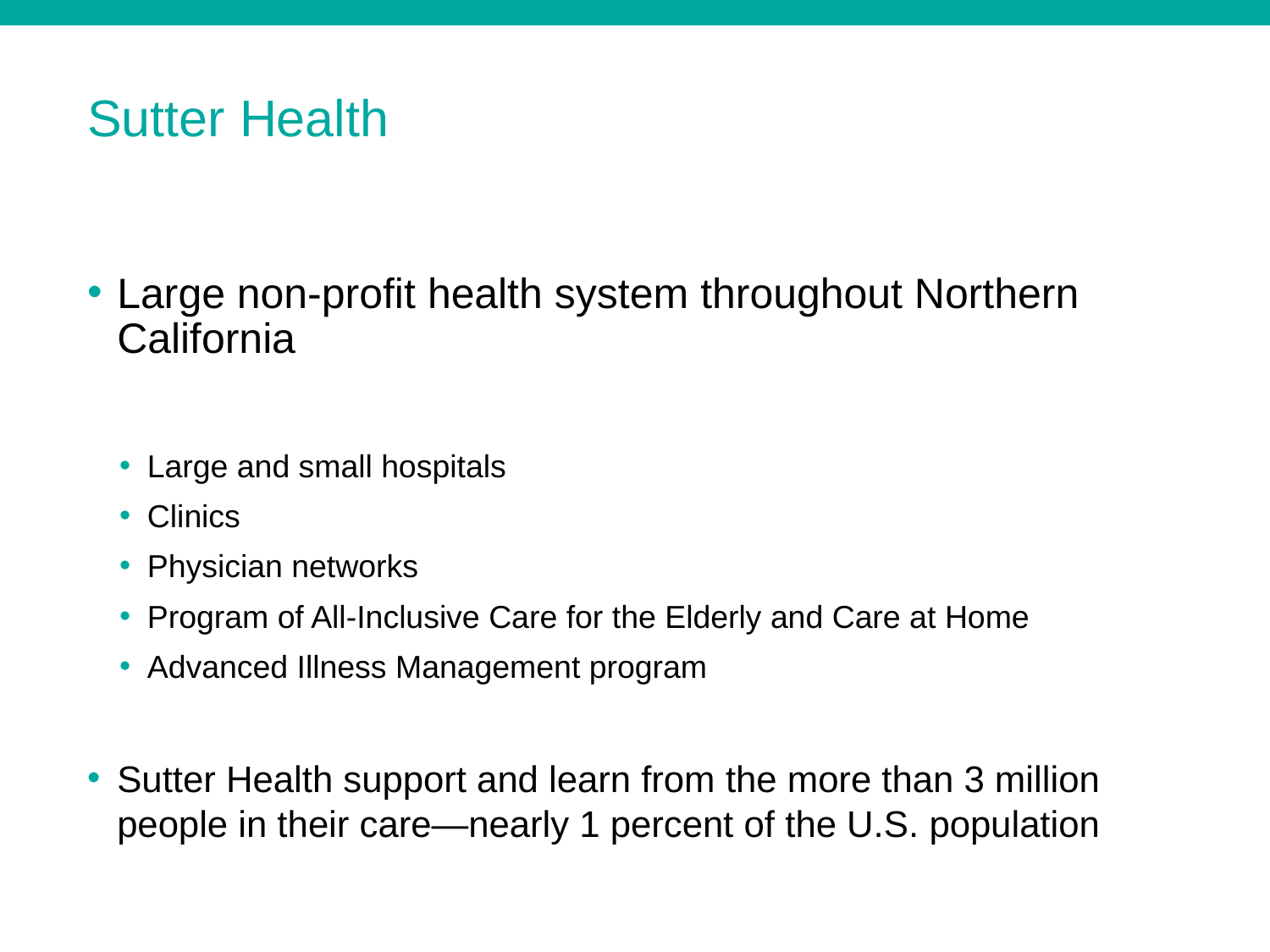

# Sutter Health
Large non-profit health system throughout Northern California

Large and small hospitals
Clinics
Physician networks
Program of All-Inclusive Care for the Elderly and Care at Home
Advanced Illness Management program

Sutter Health support and learn from the more than 3 million people in their care—nearly 1 percent of the U.S. population